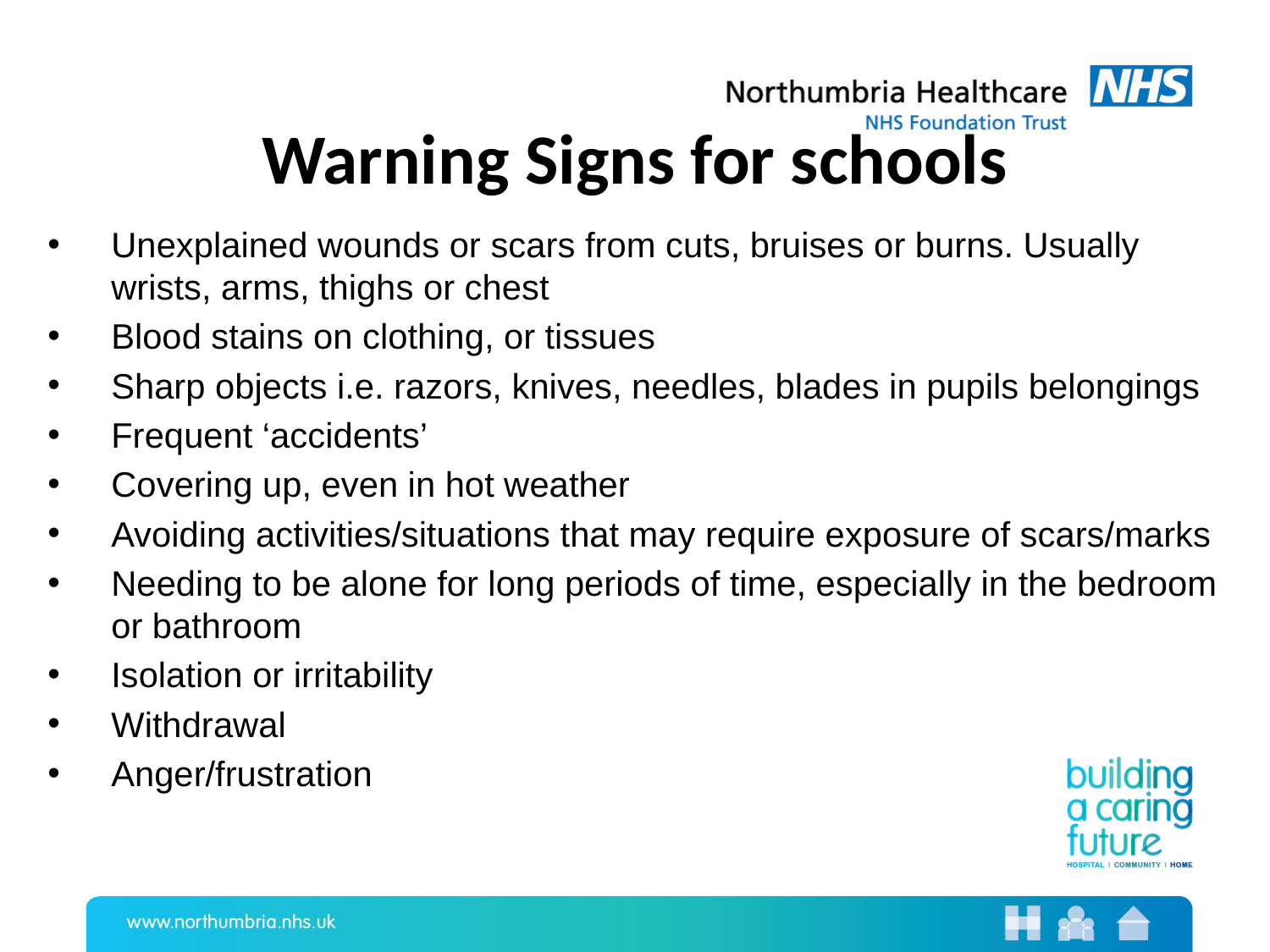

# Warning Signs for schools
Unexplained wounds or scars from cuts, bruises or burns. Usually wrists, arms, thighs or chest
Blood stains on clothing, or tissues
Sharp objects i.e. razors, knives, needles, blades in pupils belongings
Frequent ‘accidents’
Covering up, even in hot weather
Avoiding activities/situations that may require exposure of scars/marks
Needing to be alone for long periods of time, especially in the bedroom or bathroom
Isolation or irritability
Withdrawal
Anger/frustration